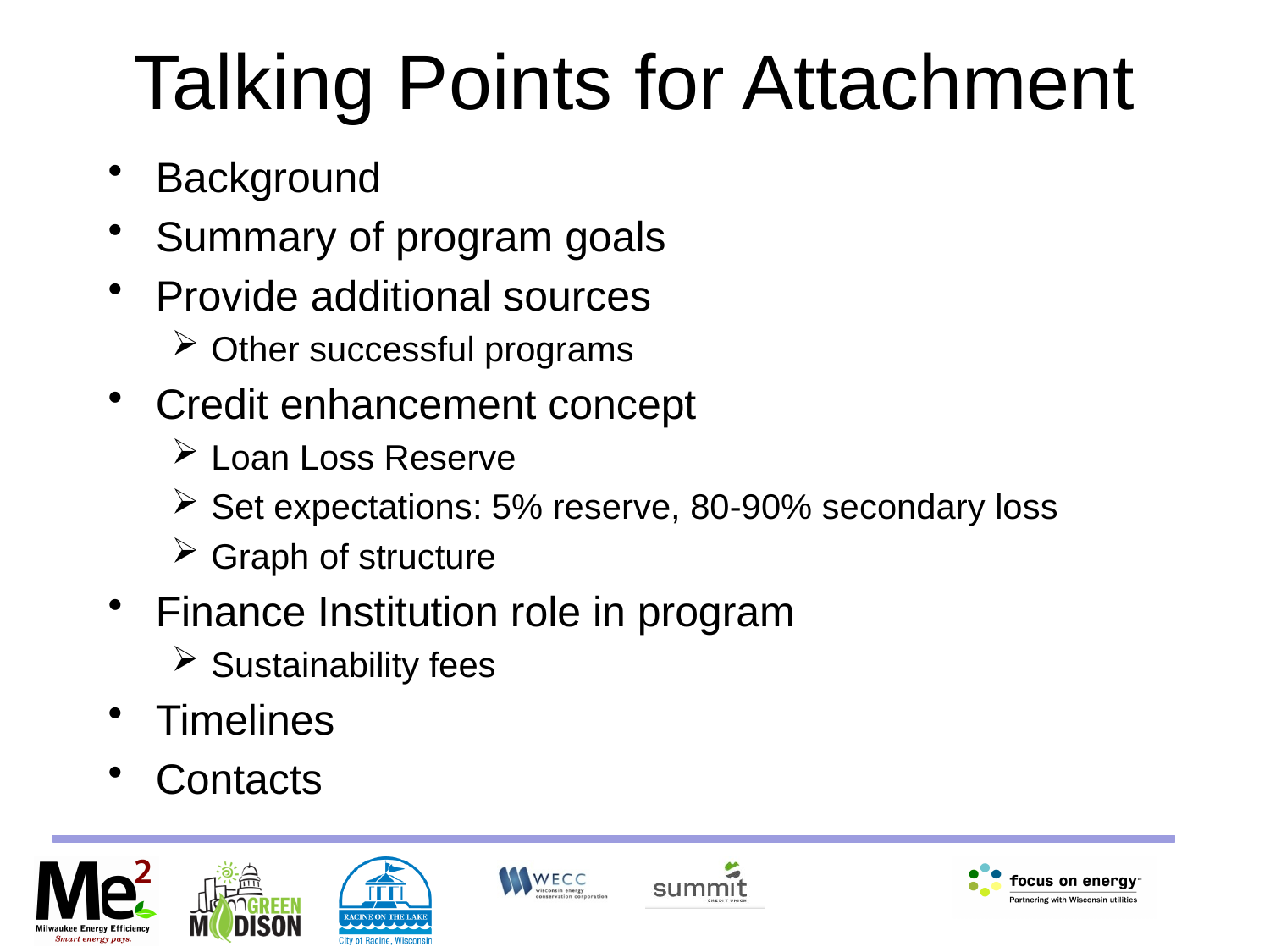

# Talking Points for Attachment
Background
Summary of program goals
Provide additional sources
Other successful programs
Credit enhancement concept
Loan Loss Reserve
Set expectations: 5% reserve, 80-90% secondary loss
Graph of structure
Finance Institution role in program
Sustainability fees
Timelines
Contacts